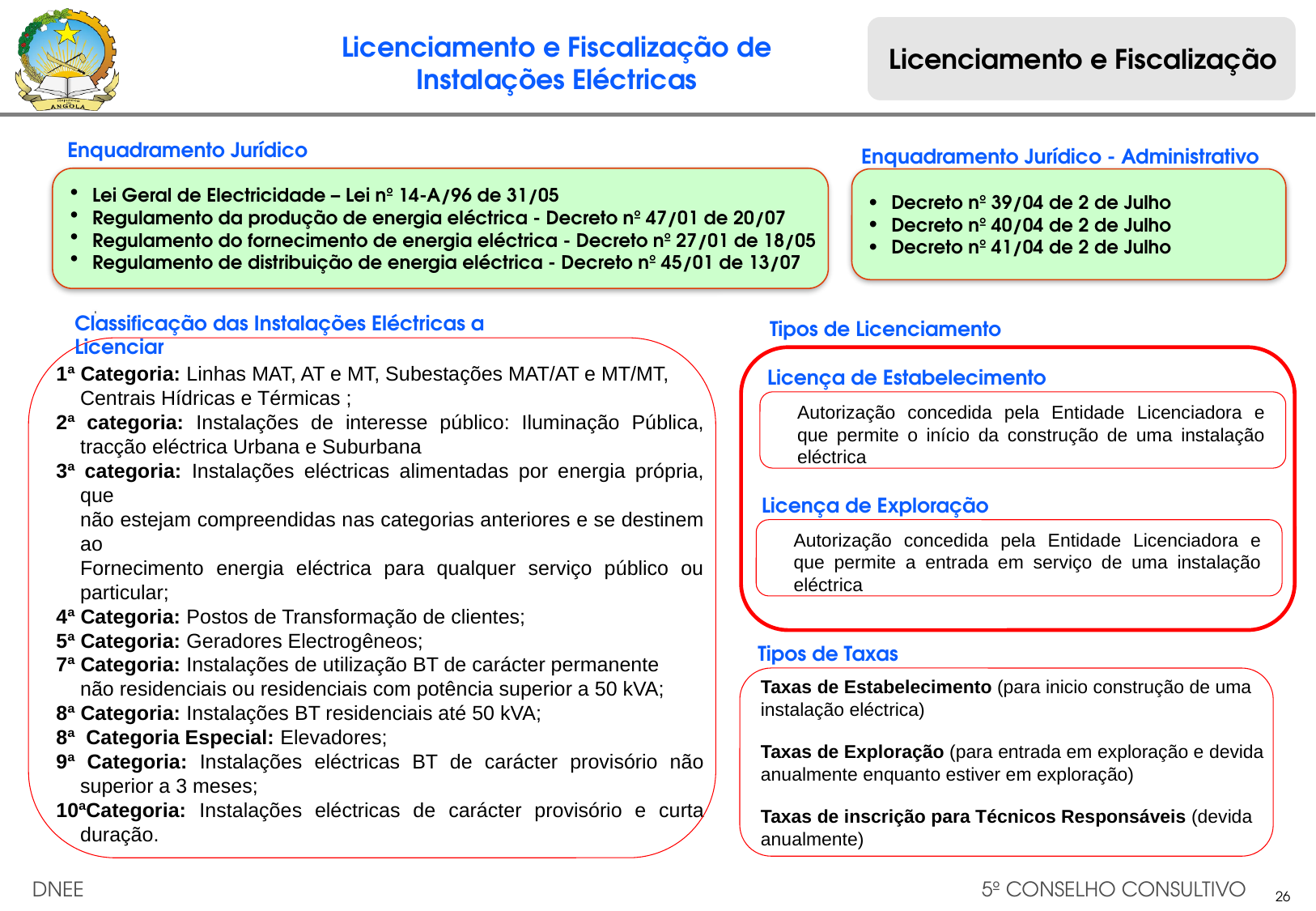

Licenciamento e Fiscalização
Licenciamento e Fiscalização de Instalações Eléctricas
Enquadramento Jurídico
Enquadramento Jurídico - Administrativo

Lei Geral de Electricidade – Lei nº 14-A/96 de 31/05
Regulamento da produção de energia eléctrica - Decreto nº 47/01 de 20/07
Regulamento do fornecimento de energia eléctrica - Decreto nº 27/01 de 18/05
Regulamento de distribuição de energia eléctrica - Decreto nº 45/01 de 13/07

.

Decreto nº 39/04 de 2 de Julho
Decreto nº 40/04 de 2 de Julho
Decreto nº 41/04 de 2 de Julho

Classificação das Instalações Eléctricas a Licenciar
Tipos de Licenciamento

1ª Categoria: Linhas MAT, AT e MT, Subestações MAT/AT e MT/MT,
	Centrais Hídricas e Térmicas ;
2ª categoria: Instalações de interesse público: Iluminação Pública, tracção eléctrica Urbana e Suburbana
3ª categoria: Instalações eléctricas alimentadas por energia própria, que
	não estejam compreendidas nas categorias anteriores e se destinem ao
	Fornecimento energia eléctrica para qualquer serviço público ou particular;
4ª Categoria: Postos de Transformação de clientes;
5ª Categoria: Geradores Electrogêneos;
7ª Categoria: Instalações de utilização BT de carácter permanente
	não residenciais ou residenciais com potência superior a 50 kVA;
8ª Categoria: Instalações BT residenciais até 50 kVA;
8ª  Categoria Especial: Elevadores;
9ª Categoria: Instalações eléctricas BT de carácter provisório não superior a 3 meses;
10ªCategoria: Instalações eléctricas de carácter provisório e curta duração.
Licença de Estabelecimento

Autorização concedida pela Entidade Licenciadora e que permite o início da construção de uma instalação eléctrica
Licença de Exploração

Autorização concedida pela Entidade Licenciadora e que permite a entrada em serviço de uma instalação eléctrica
Tipos de Taxas

Taxas de Estabelecimento (para inicio construção de uma instalação eléctrica)
Taxas de Exploração (para entrada em exploração e devida anualmente enquanto estiver em exploração)
Taxas de inscrição para Técnicos Responsáveis (devida anualmente)